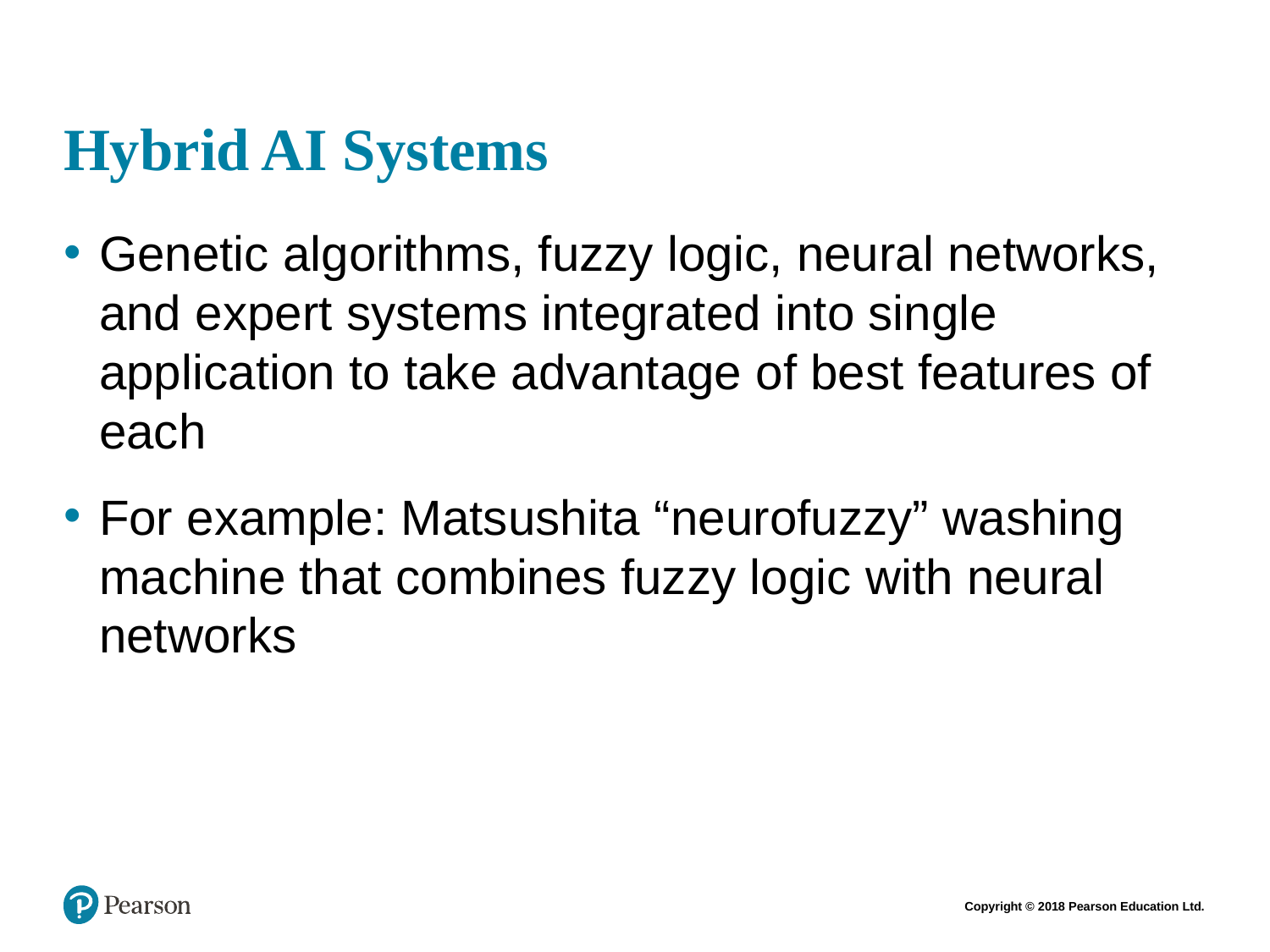

# Hybrid AI Systems
Genetic algorithms, fuzzy logic, neural networks, and expert systems integrated into single application to take advantage of best features of each
For example: Matsushita “neurofuzzy” washing machine that combines fuzzy logic with neural networks